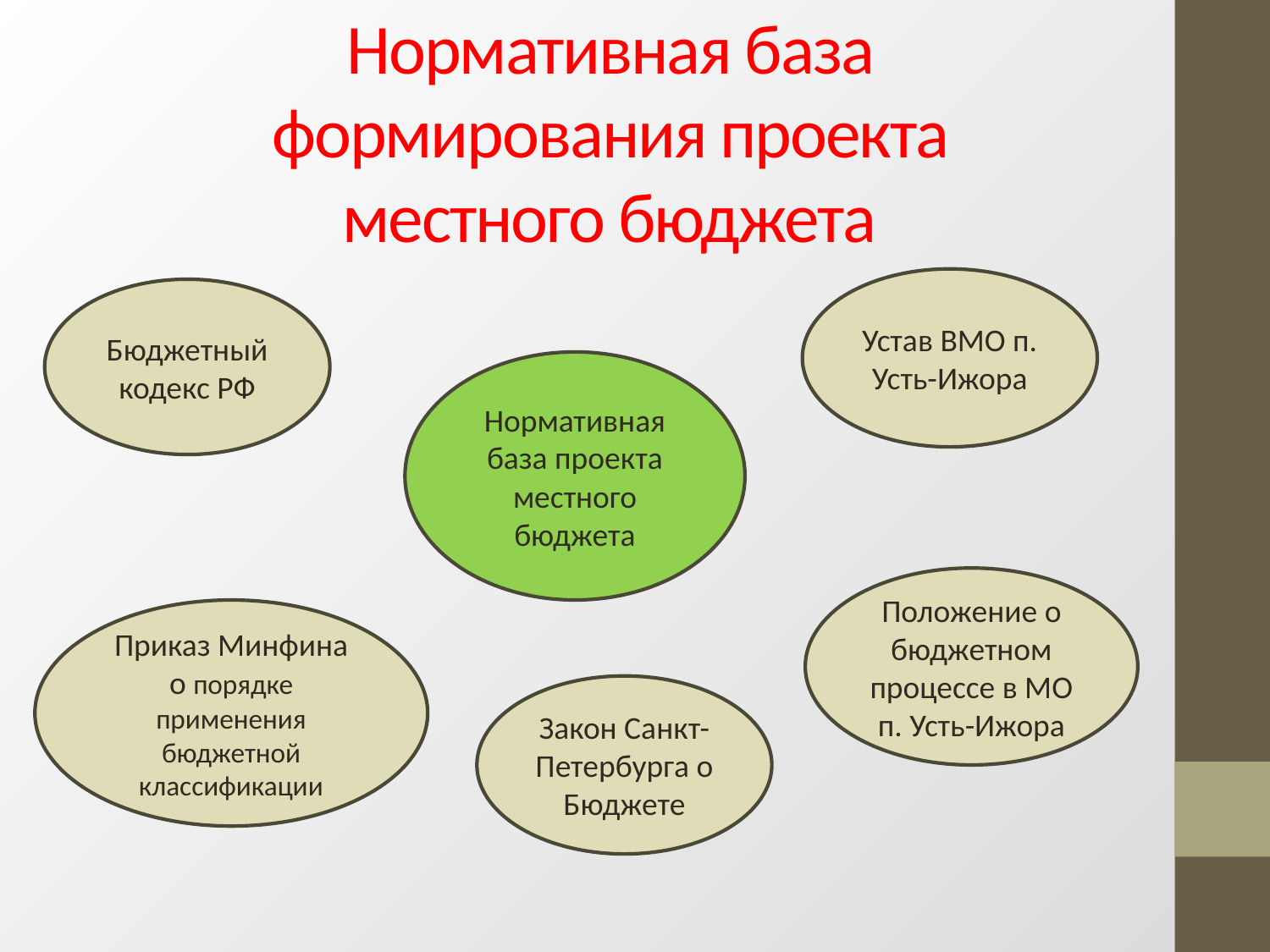

# Нормативная база формирования проекта местного бюджета
Устав ВМО п. Усть-Ижора
Бюджетный кодекс РФ
Нормативная база проекта местного бюджета
Положение о бюджетном процессе в МО п. Усть-Ижора
Приказ Минфина о порядке применения бюджетной классификации
Закон Санкт-Петербурга о Бюджете